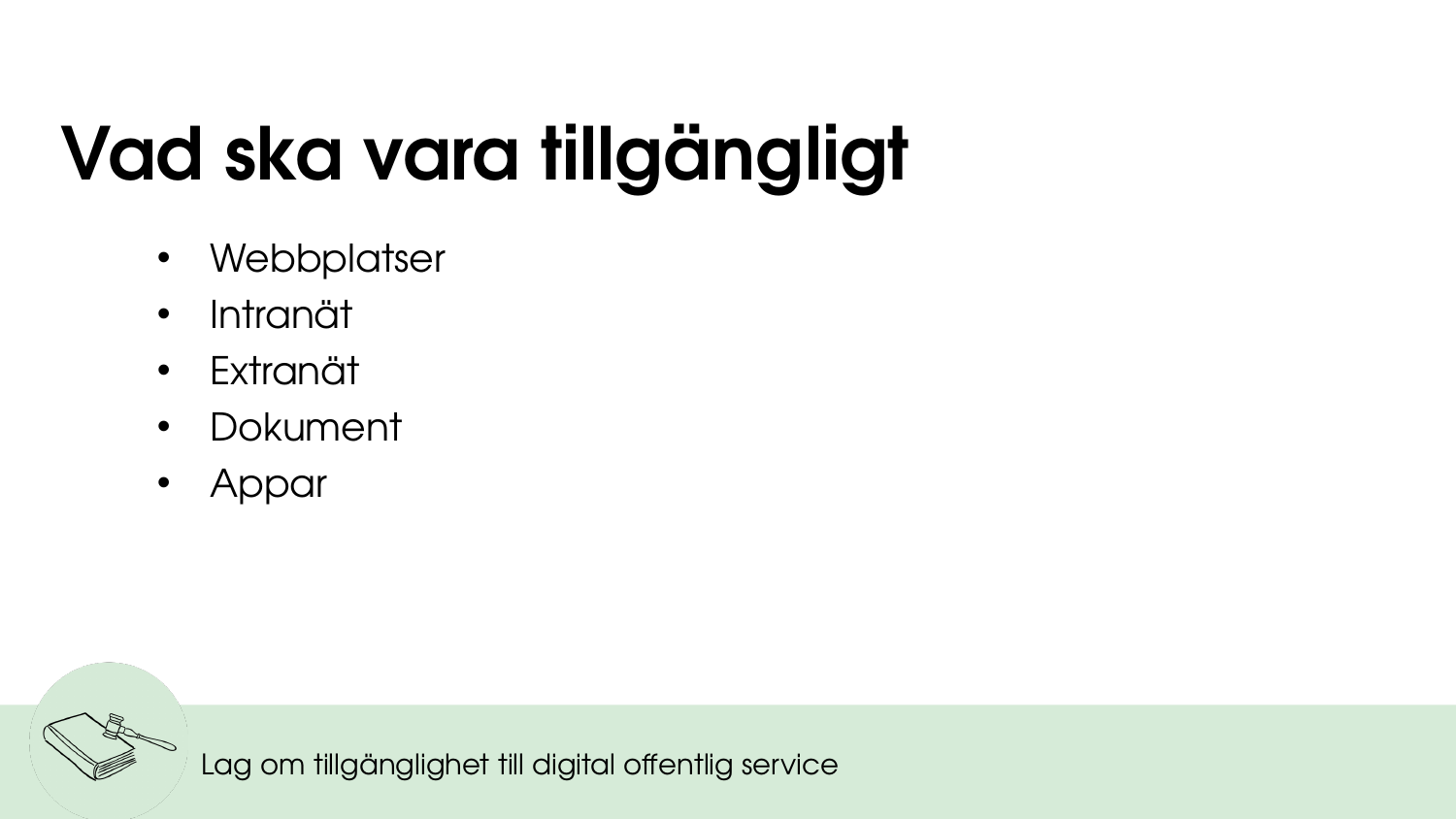

# Vad ska vara tillgängligt
Webbplatser
Intranät
Extranät
Dokument
Appar

Lag om tillgänglighet till digital offentlig service